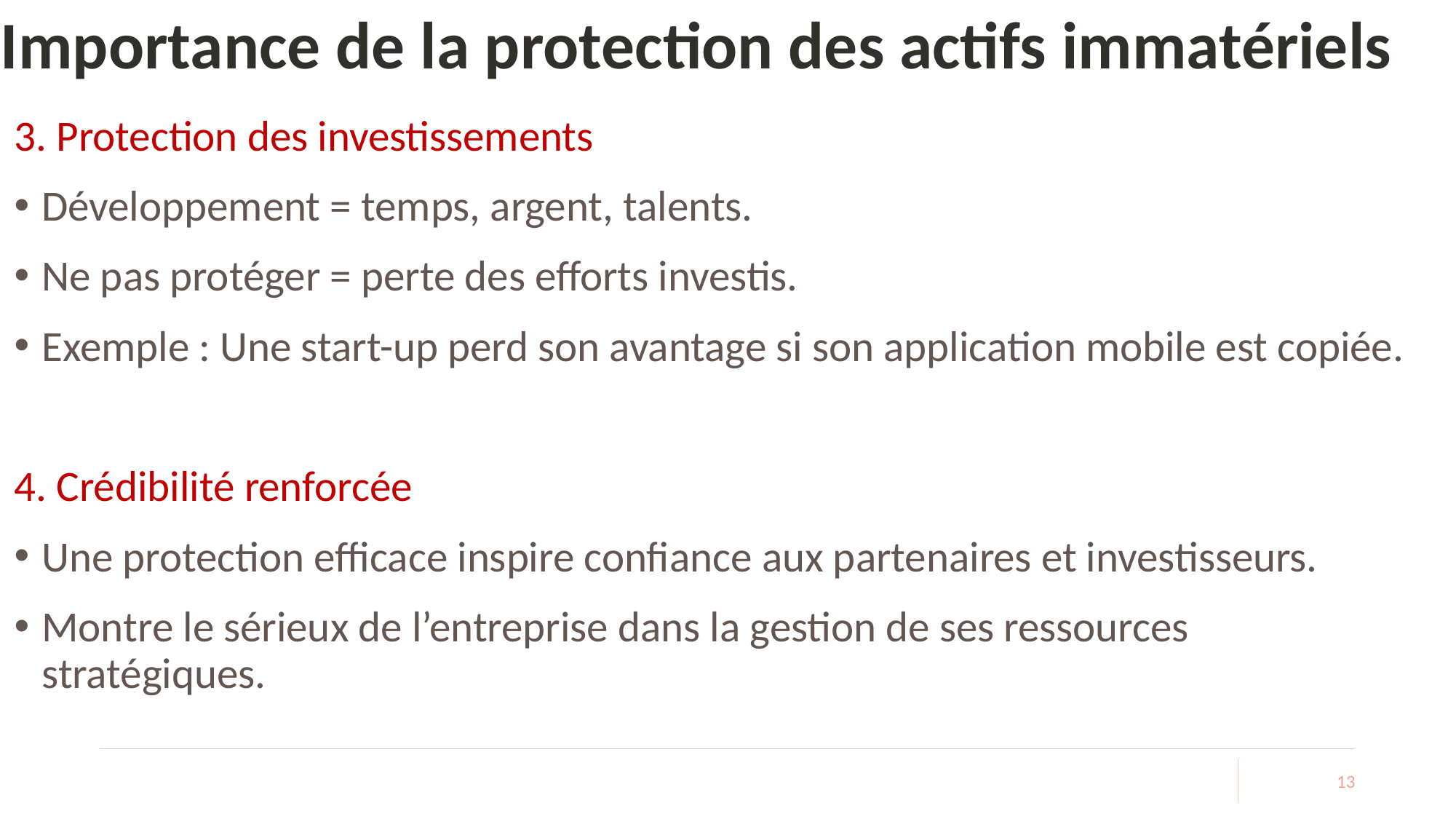

# Importance de la protection des actifs immatériels
3. Protection des investissements
Développement = temps, argent, talents.
Ne pas protéger = perte des efforts investis.
Exemple : Une start-up perd son avantage si son application mobile est copiée.

4. Crédibilité renforcée
Une protection efficace inspire confiance aux partenaires et investisseurs.
Montre le sérieux de l’entreprise dans la gestion de ses ressources stratégiques.

13